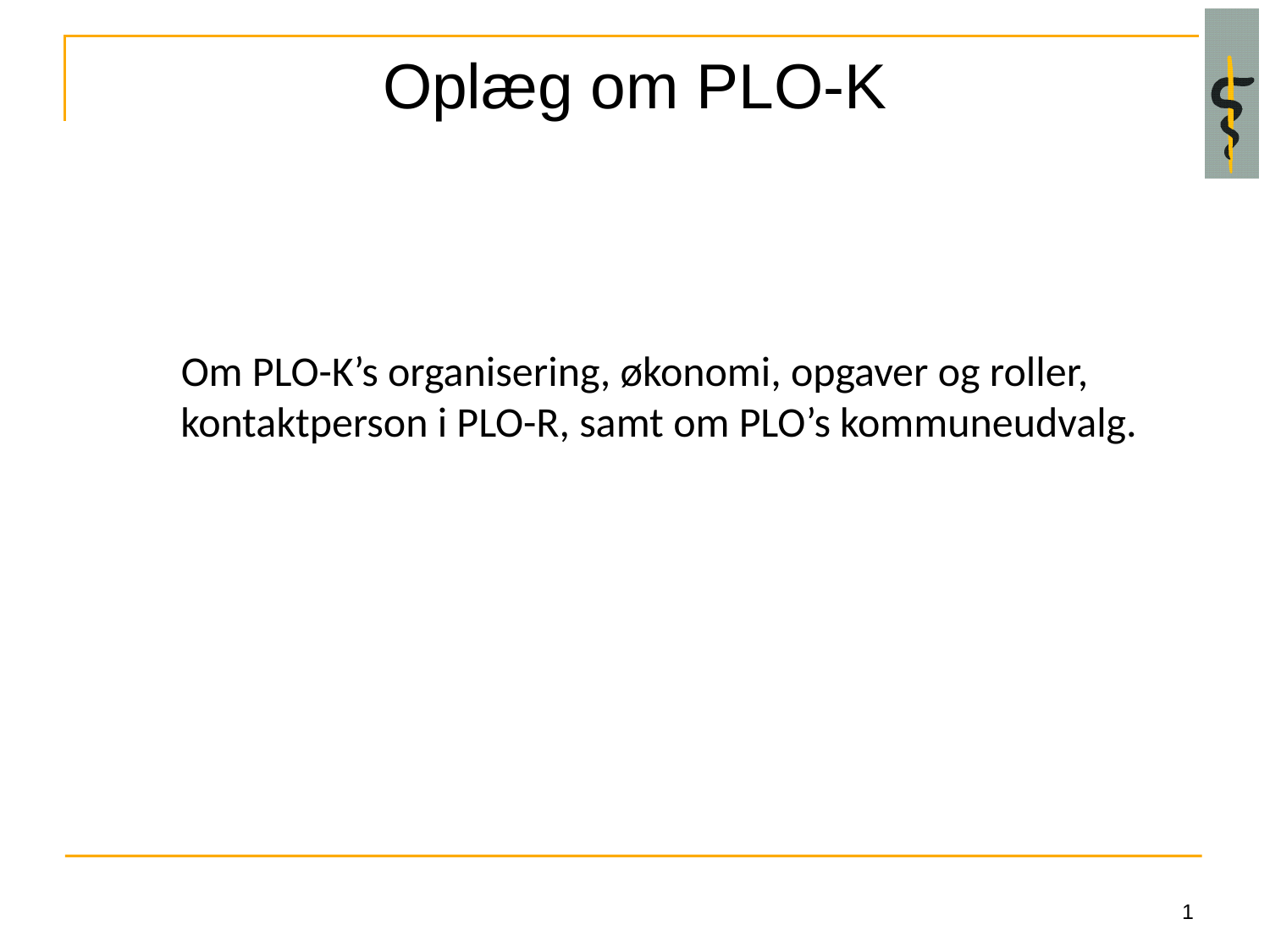

# Oplæg om PLO-K

Om PLO-K’s organisering, økonomi, opgaver og roller, kontaktperson i PLO-R, samt om PLO’s kommuneudvalg.

1